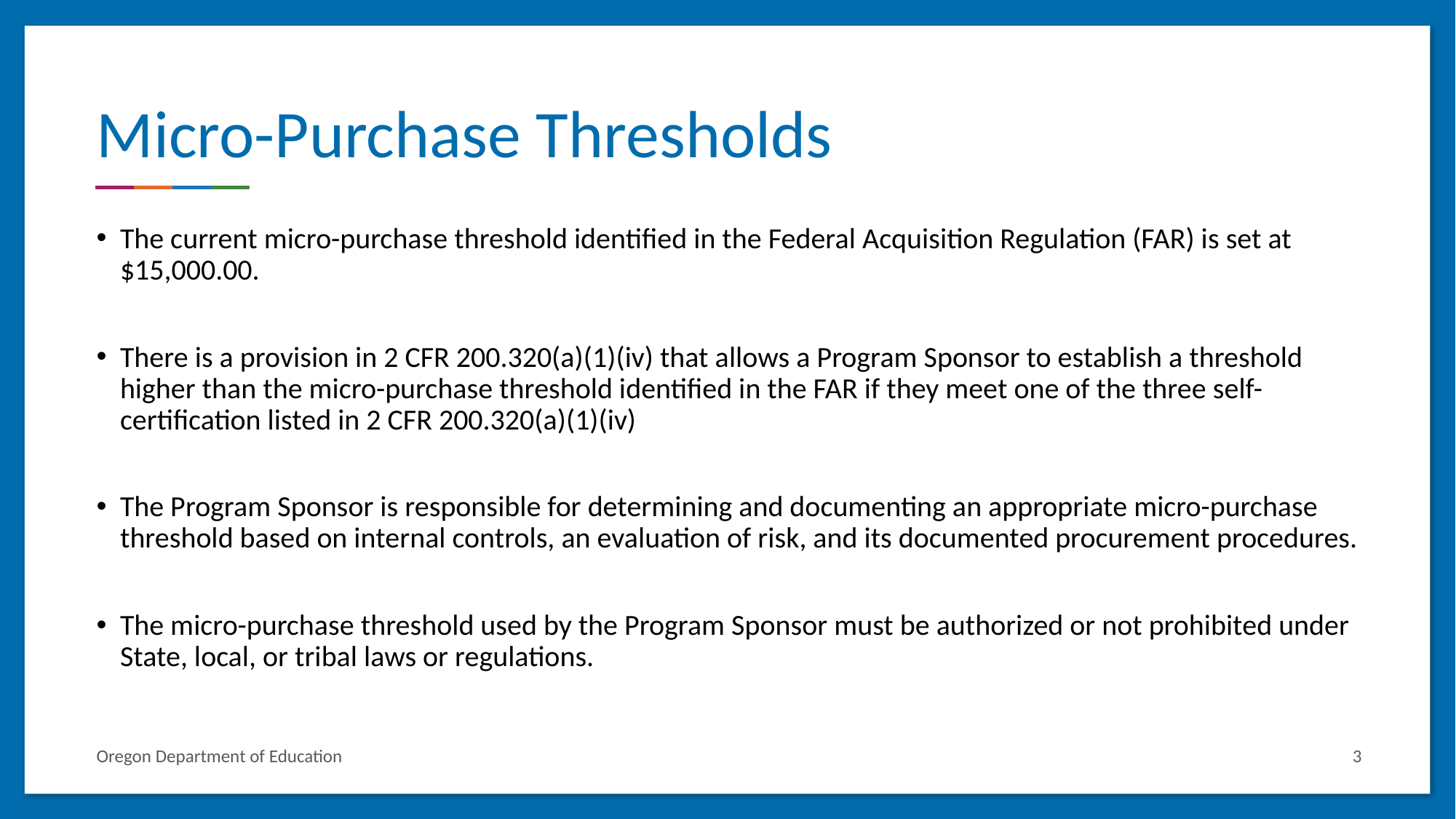

# Micro-Purchase Thresholds
The current micro-purchase threshold identified in the Federal Acquisition Regulation (FAR) is set at $15,000.00.

There is a provision in 2 CFR 200.320(a)(1)(iv) that allows a Program Sponsor to establish a threshold higher than the micro-purchase threshold identified in the FAR if they meet one of the three self-certification listed in 2 CFR 200.320(a)(1)(iv)

The Program Sponsor is responsible for determining and documenting an appropriate micro-purchase threshold based on internal controls, an evaluation of risk, and its documented procurement procedures.

The micro-purchase threshold used by the Program Sponsor must be authorized or not prohibited under State, local, or tribal laws or regulations.

Oregon Department of Education
3